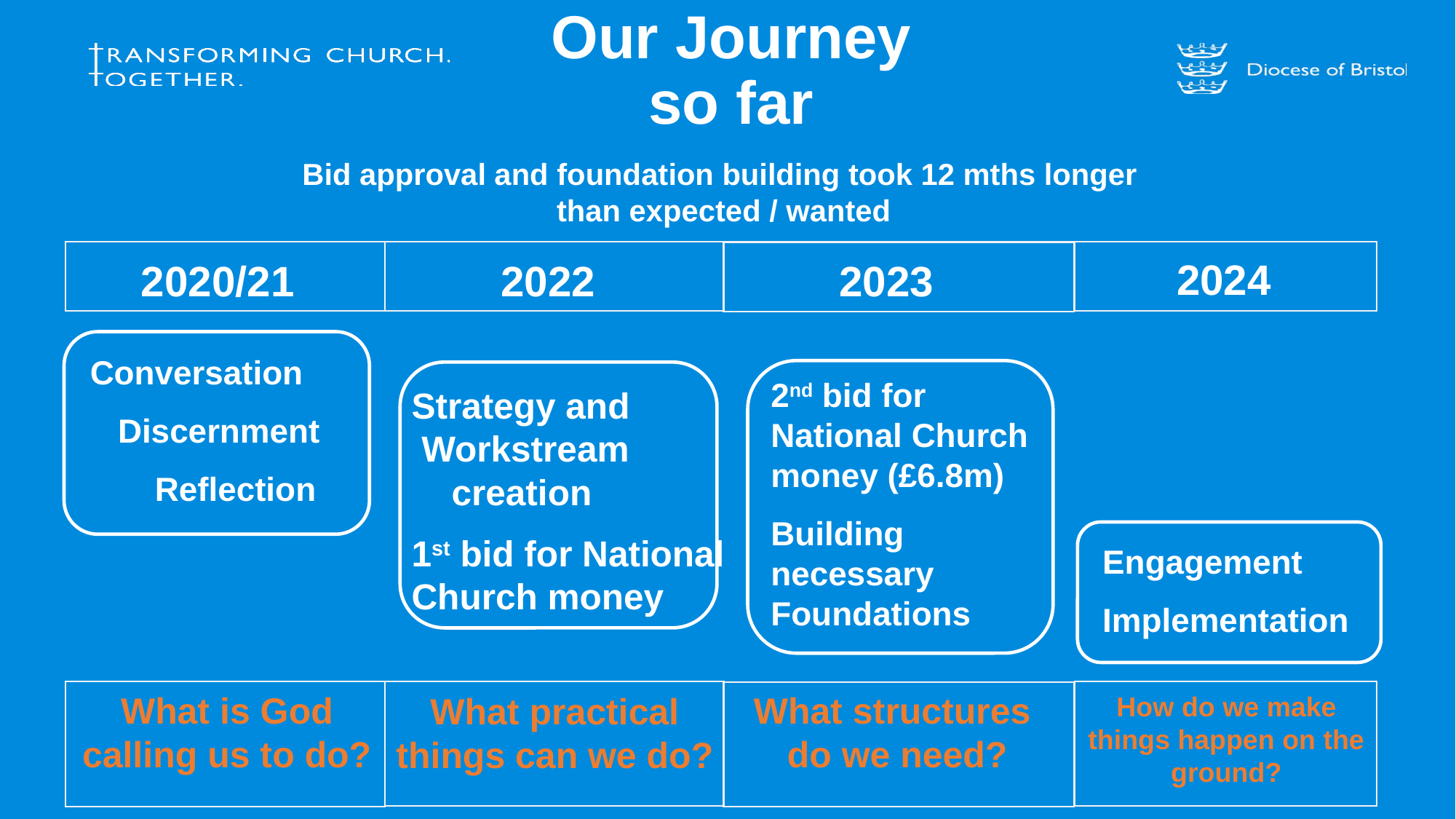

# Our Journey so far
Bid approval and foundation building took 12 mths longer
than expected / wanted

2024

2020/21

2023

2022

Conversation
   Discernment
       Reflection

2nd bid for National Church money (£6.8m)
Building necessary
Foundations
Strategy and
 Workstream
    creation
1st bid for National Church money

Engagement
Implementation

What is God calling us to do?
What structures
do we need?
What practical things can we do?
How do we make things happen on the ground?